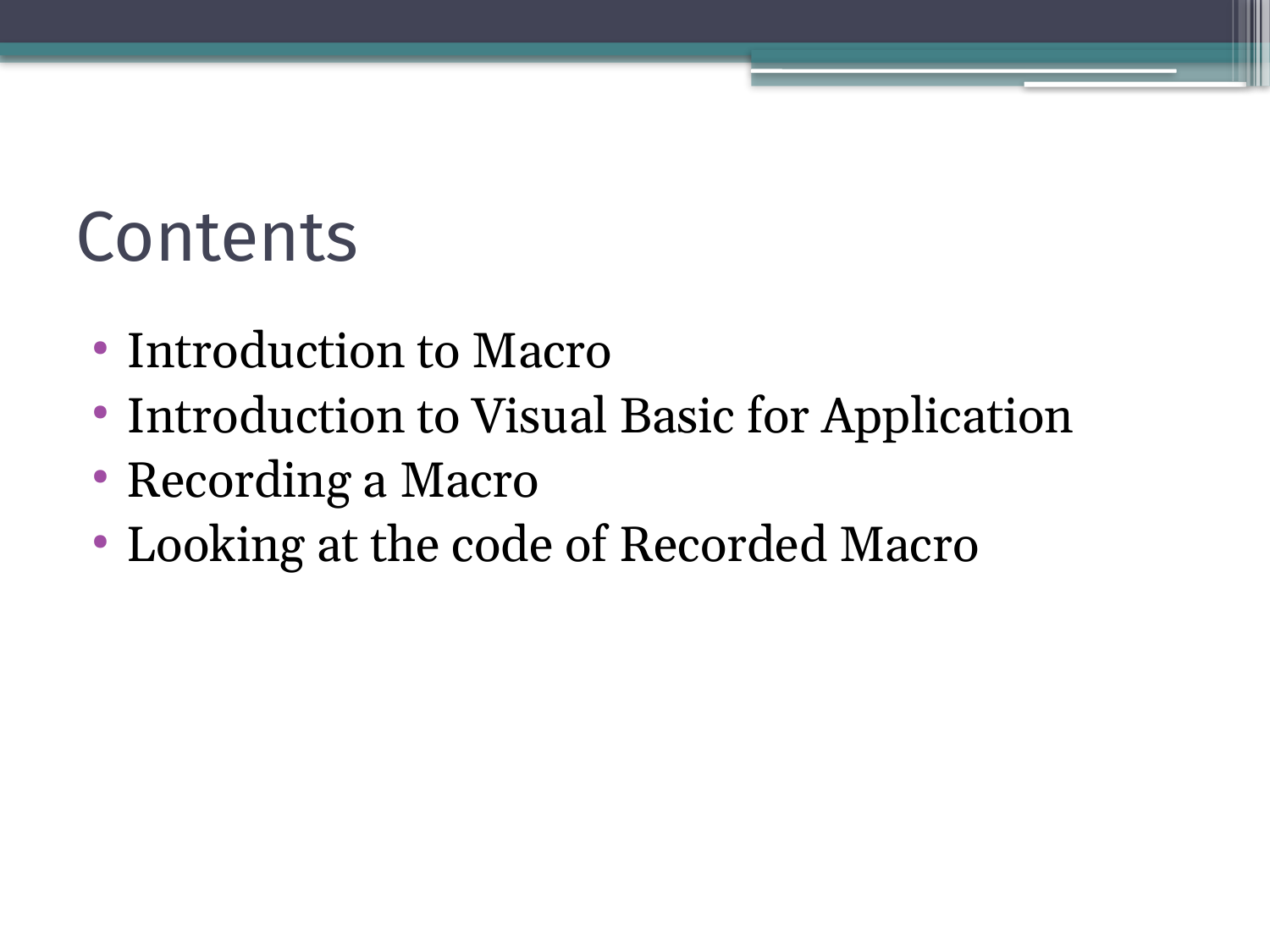

# Contents
Introduction to Macro
Introduction to Visual Basic for Application
Recording a Macro
Looking at the code of Recorded Macro